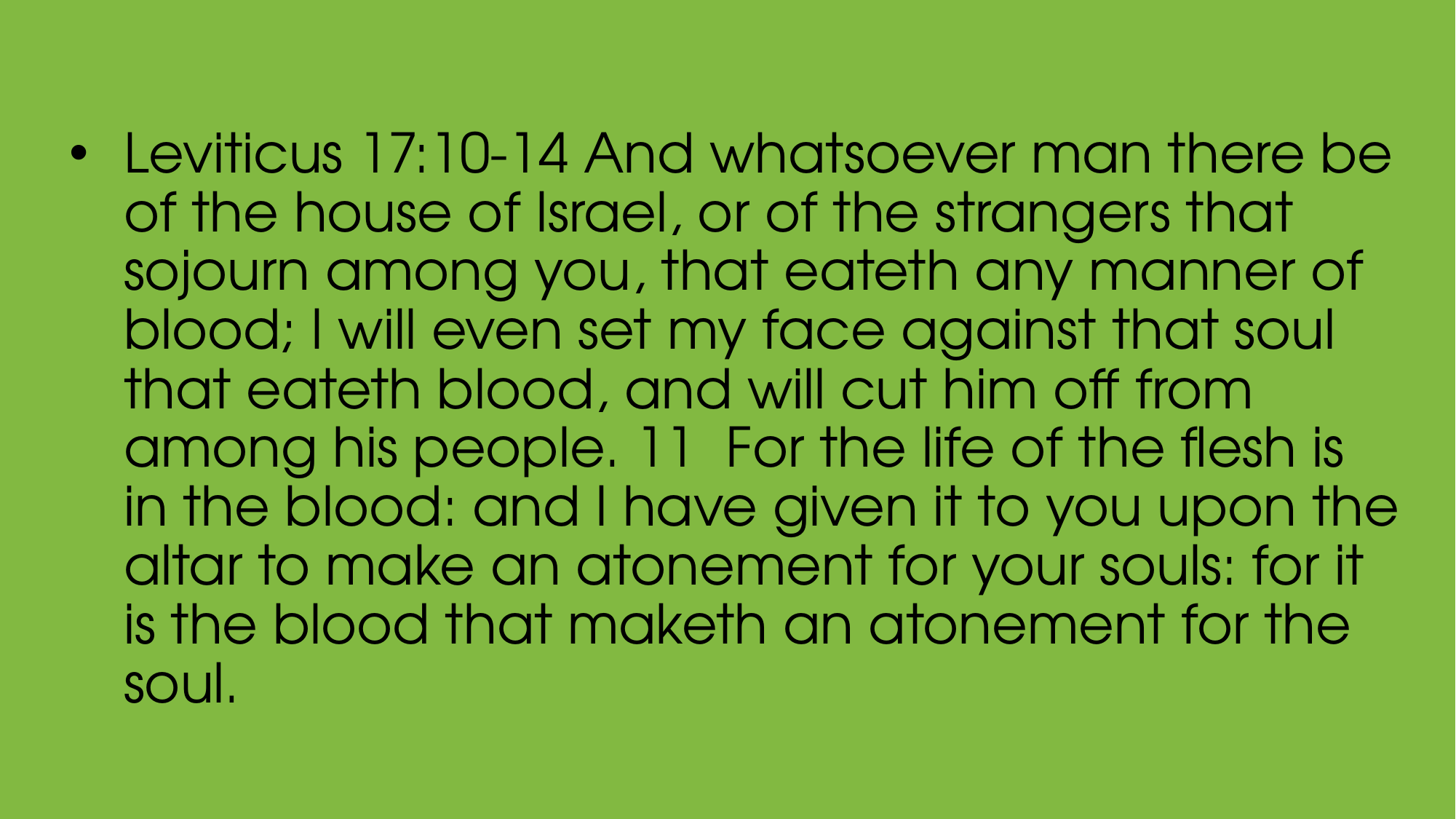

Leviticus 17:10-14 And whatsoever man there be of the house of Israel, or of the strangers that sojourn among you, that eateth any manner of blood; I will even set my face against that soul that eateth blood, and will cut him off from among his people. 11  For the life of the flesh is in the blood: and I have given it to you upon the altar to make an atonement for your souls: for it is the blood that maketh an atonement for the soul.